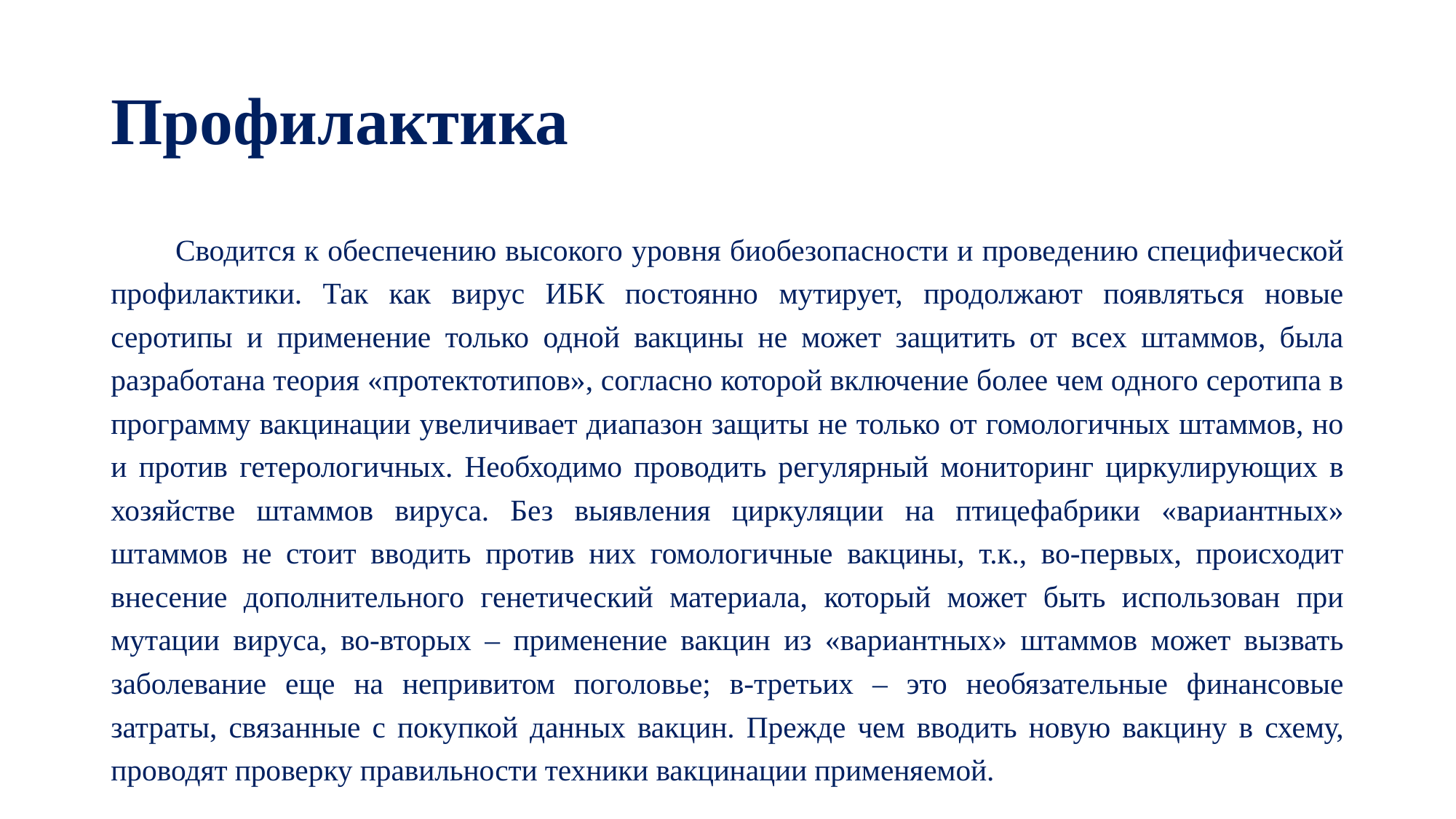

# Профилактика
Сводится к обеспечению высокого уровня биобезопасности и проведению специфической профилактики. Так как вирус ИБК постоянно мутирует, продолжают появляться новые серотипы и применение только одной вакцины не может защитить от всех штаммов, была разработана теория «протектотипов», согласно которой включение более чем одного серотипа в программу вакцинации увеличивает диапазон защиты не только от гомологичных штаммов, но и против гетерологичных. Необходимо проводить регулярный мониторинг циркулирующих в хозяйстве штаммов вируса. Без выявления циркуляции на птицефабрики «вариантных» штаммов не стоит вводить против них гомологичные вакцины, т.к., во-первых, происходит внесение дополнительного генетический материала, который может быть использован при мутации вируса, во-вторых – применение вакцин из «вариантных» штаммов может вызвать заболевание еще на непривитом поголовье; в-третьих – это необязательные финансовые затраты, связанные с покупкой данных вакцин. Прежде чем вводить новую вакцину в схему, проводят проверку правильности техники вакцинации применяемой.